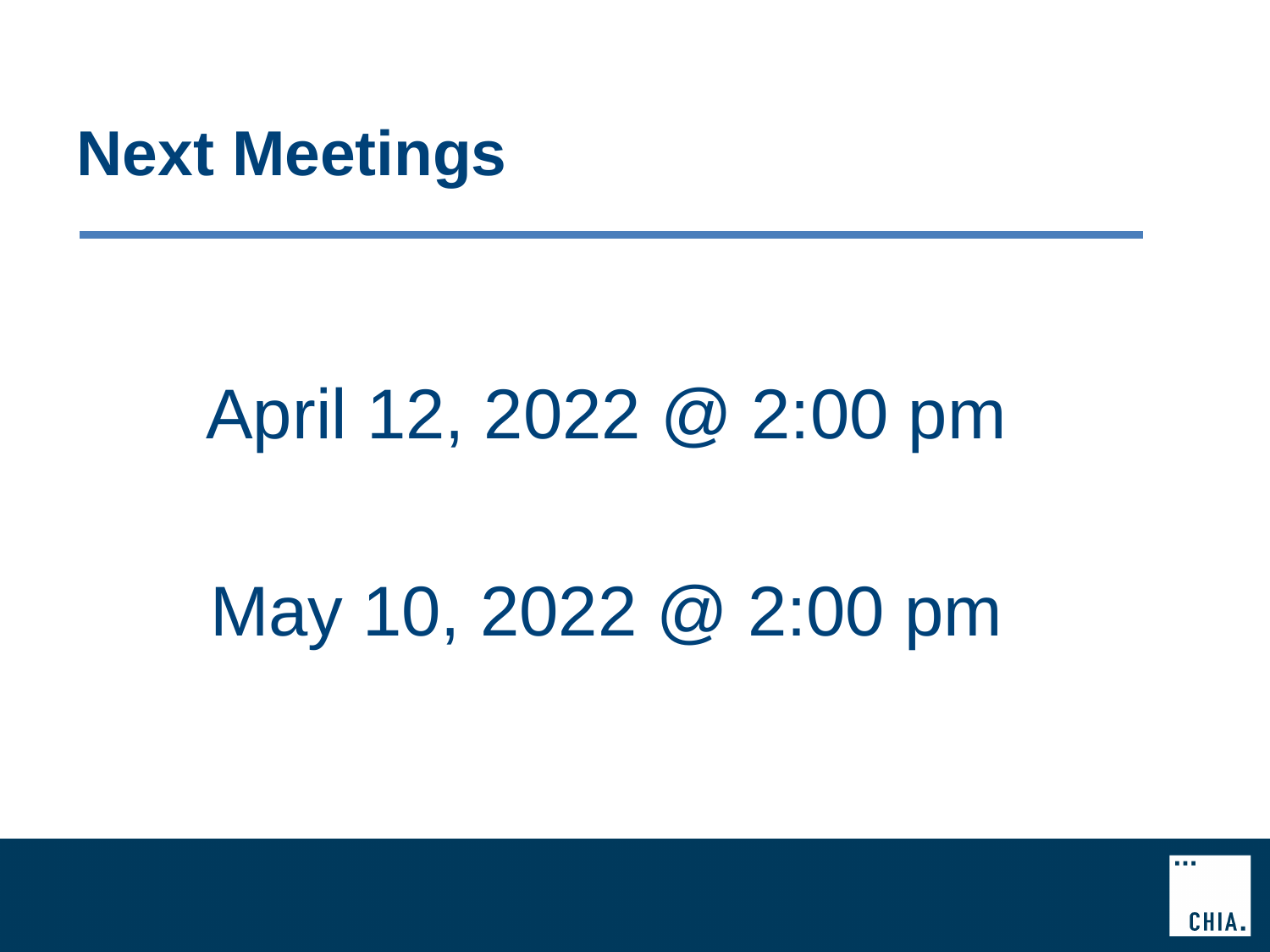

# Next Meetings

April 12, 2022 @ 2:00 pm

May 10, 2022 @ 2:00 pm